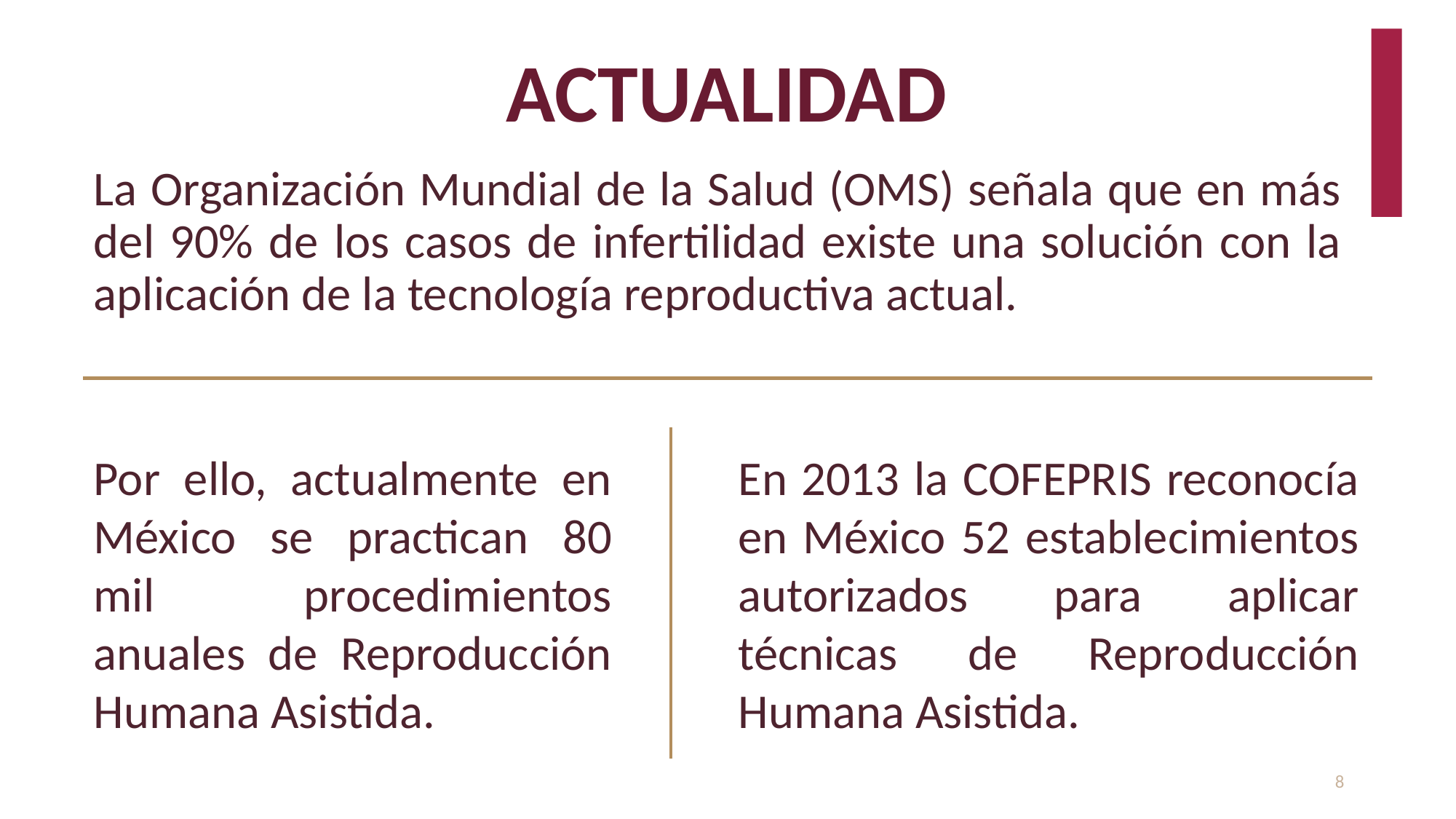

ACTUALIDAD
La Organización Mundial de la Salud (OMS) señala que en más del 90% de los casos de infertilidad existe una solución con la aplicación de la tecnología reproductiva actual.
Por ello, actualmente en México se practican 80 mil procedimientos anuales de Reproducción Humana Asistida.
En 2013 la COFEPRIS reconocía en México 52 establecimientos autorizados para aplicar técnicas de Reproducción Humana Asistida.
8